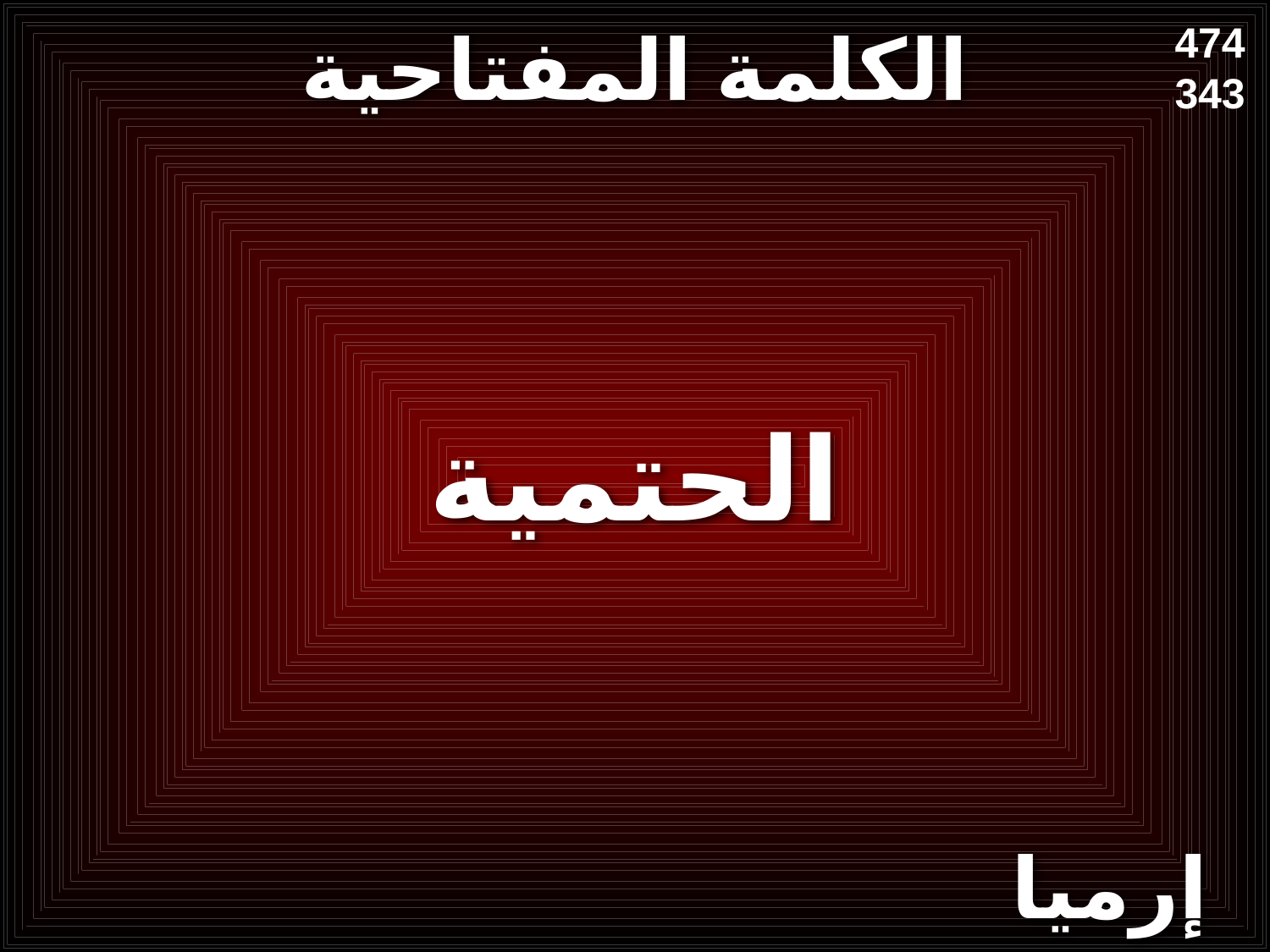

# الكلمة المفتاحية
474
343

الحتمية
إرميا